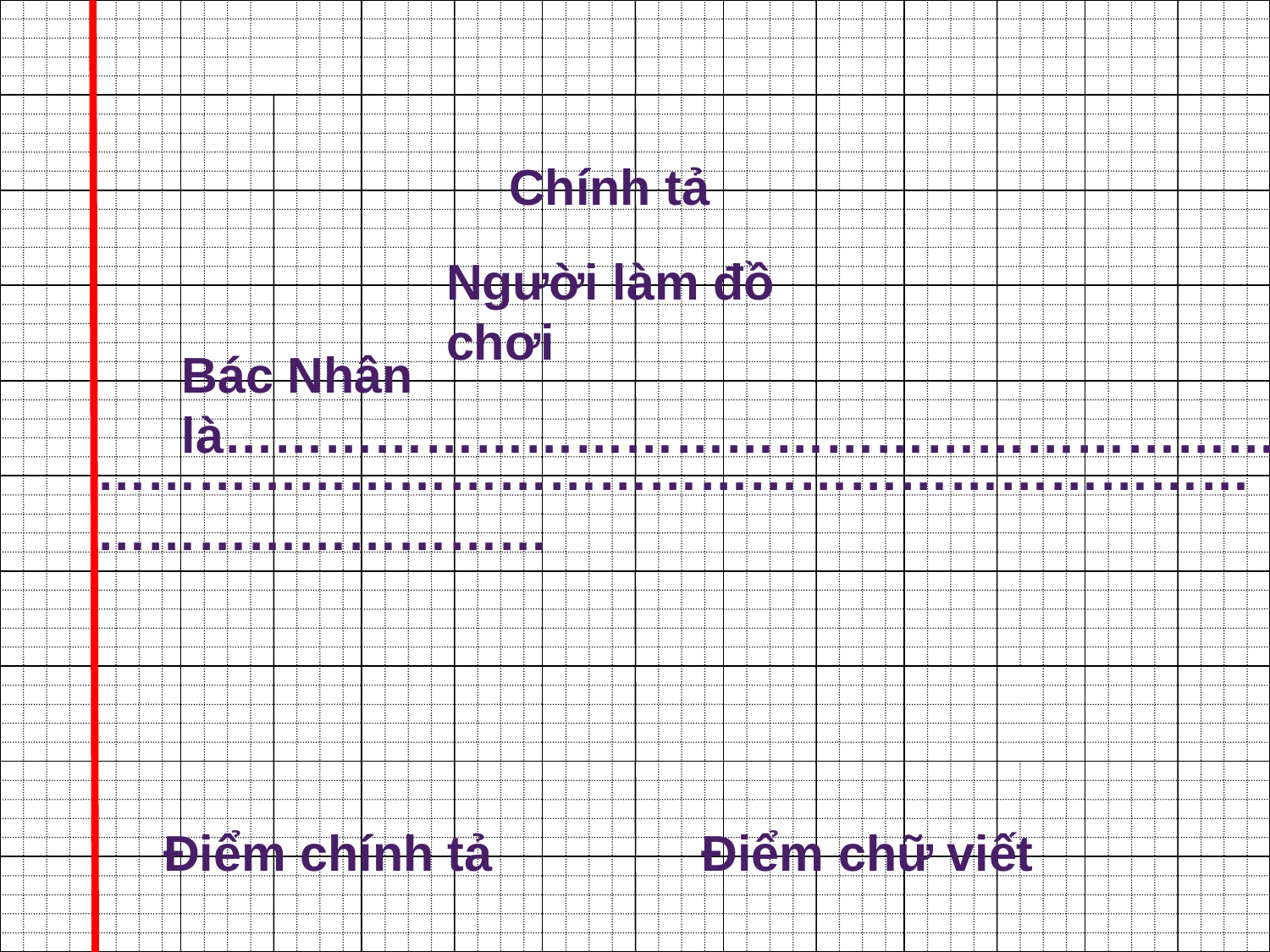

Chính tả
Người làm đồ chơi
Bác Nhân là………………………………………………………
……………………………………………………………………………………
5
    Điểm chính tả               Điểm chữ viết